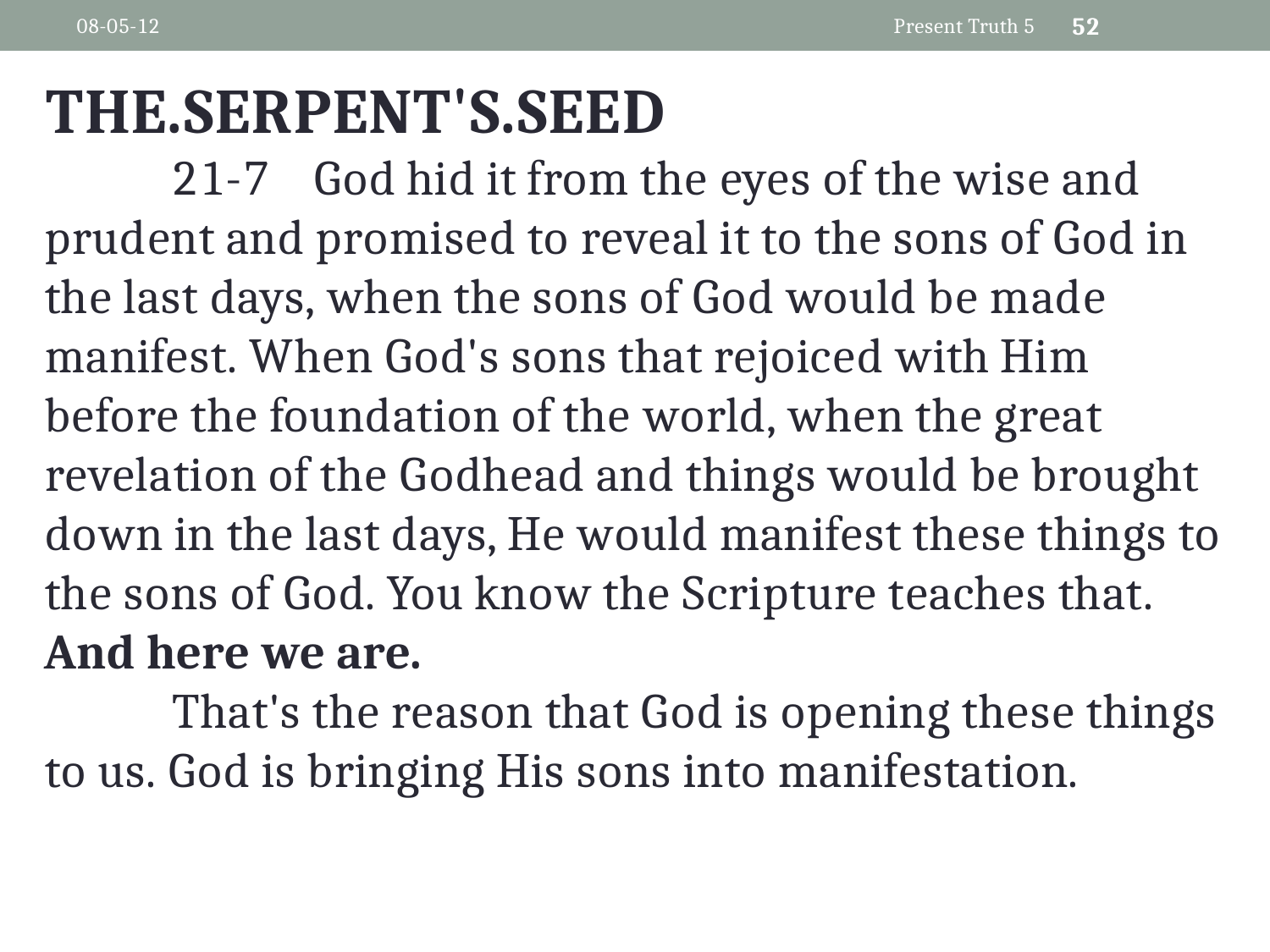

08-05-12
Present Truth 5
52
THE.SERPENT'S.SEED
	21-7    God hid it from the eyes of the wise and prudent and promised to reveal it to the sons of God in the last days, when the sons of God would be made manifest. When God's sons that rejoiced with Him before the foundation of the world, when the great revelation of the Godhead and things would be brought down in the last days, He would manifest these things to the sons of God. You know the Scripture teaches that. And here we are.
	That's the reason that God is opening these things to us. God is bringing His sons into manifestation.